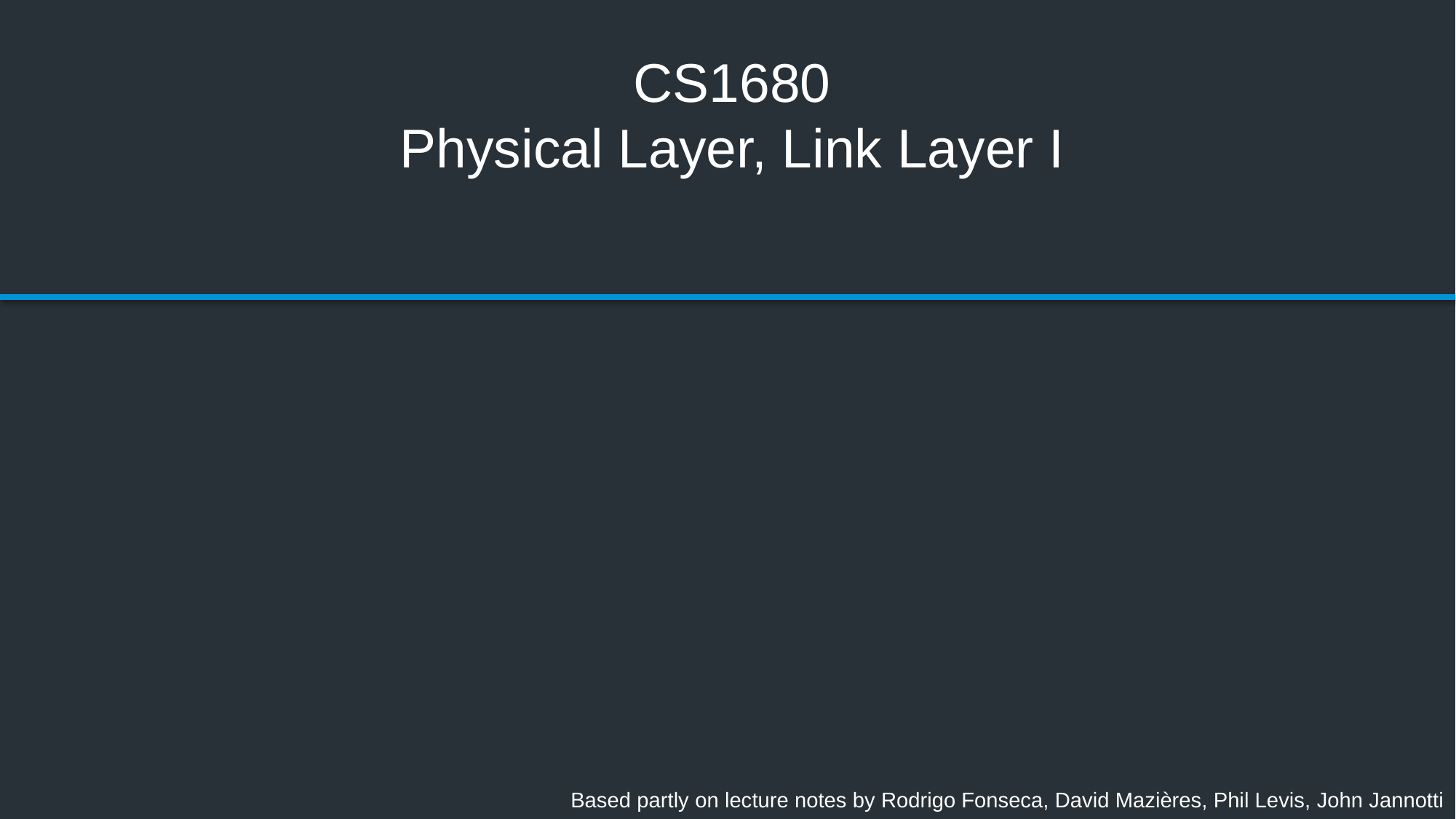

# CS1680 Physical Layer, Link Layer I

Based partly on lecture notes by Rodrigo Fonseca, David Mazières, Phil Levis, John Jannotti